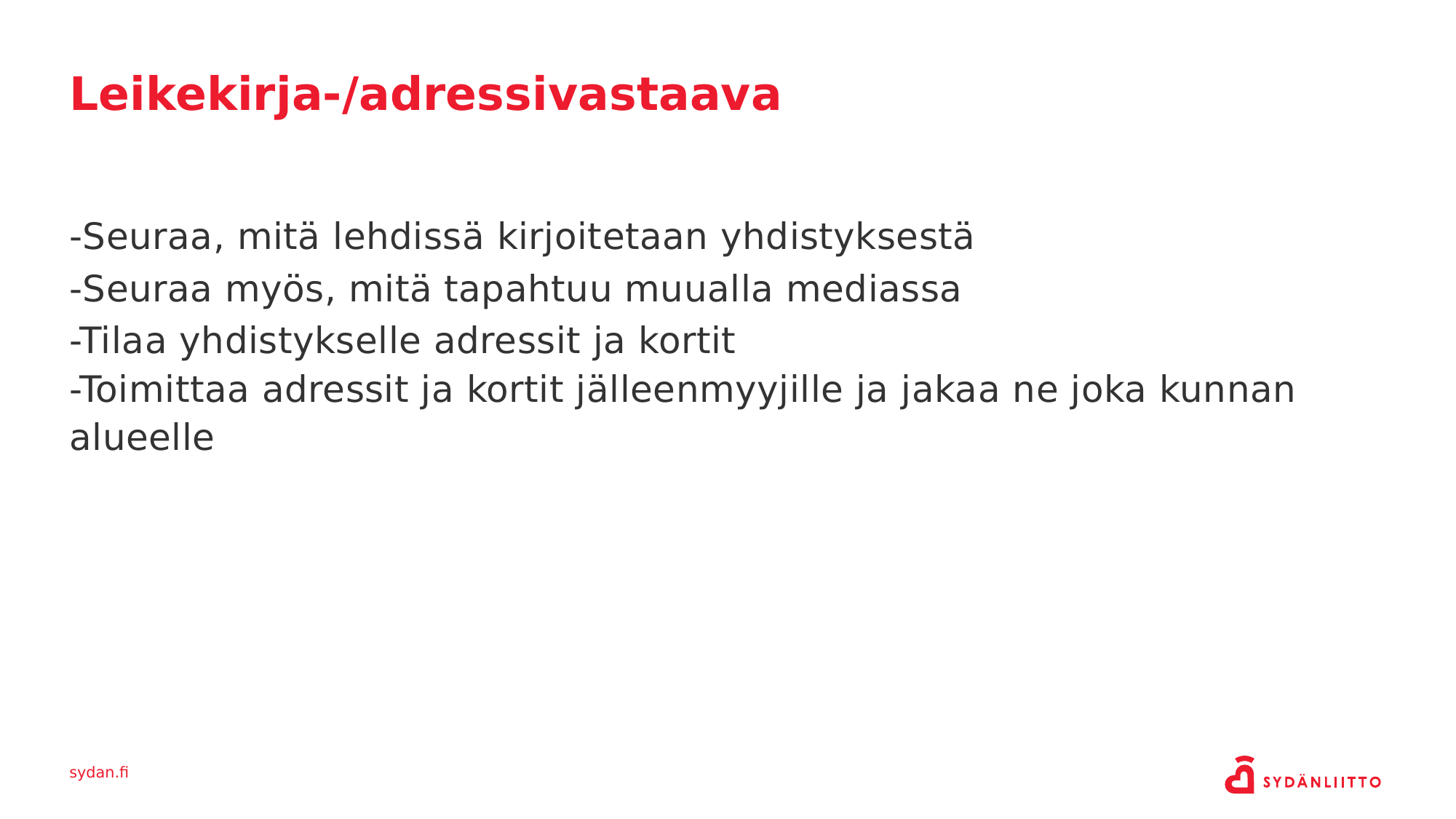

Leikekirja-/adressivastaava
-Seuraa, mitä lehdissä kirjoitetaan yhdistyksestä
-Seuraa myös, mitä tapahtuu muualla mediassa
-Tilaa yhdistykselle adressit ja kortit
-Toimittaa adressit ja kortit jälleenmyyjille ja jakaa ne joka kunnan alueelle

sydan.fi